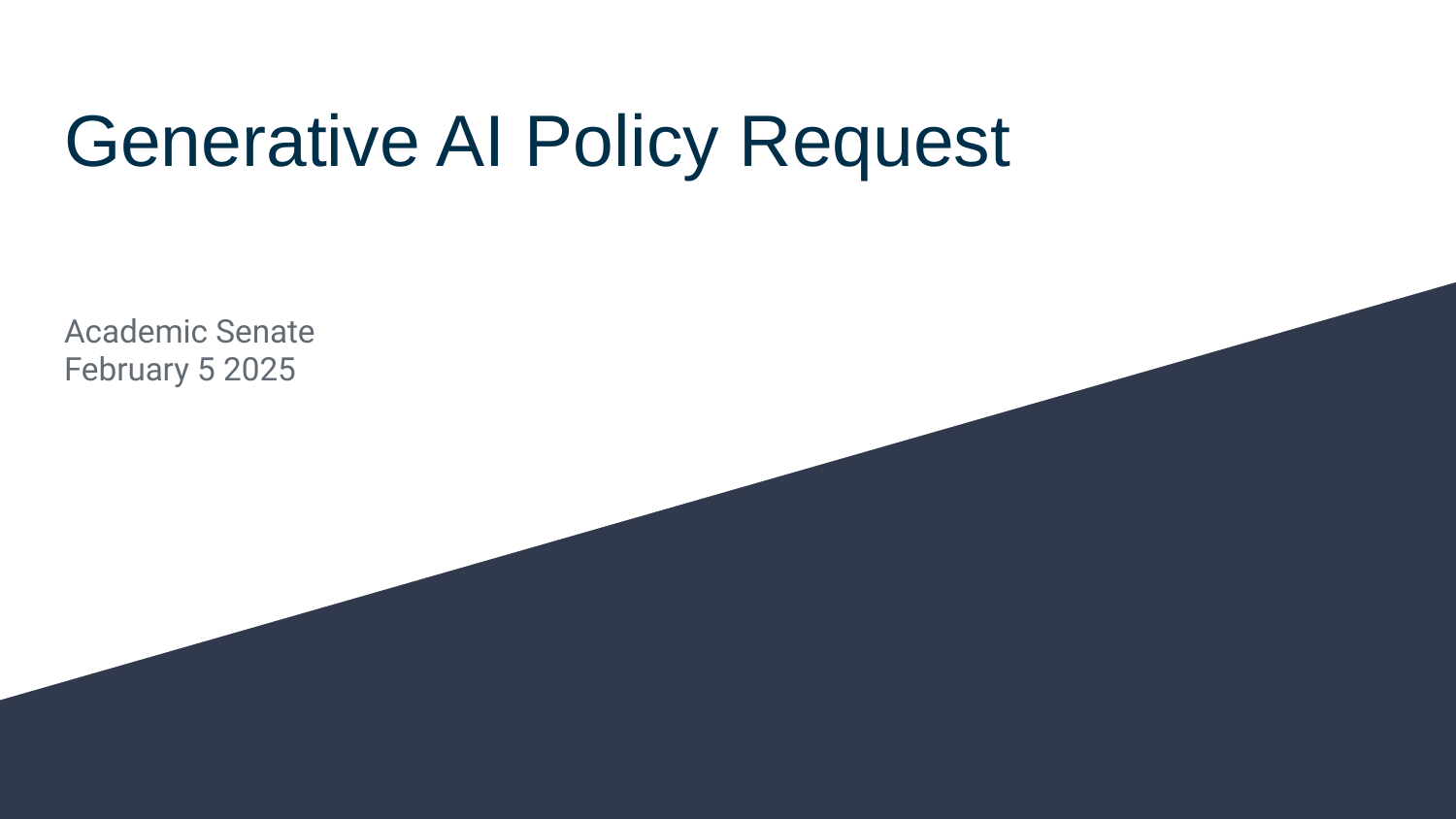

# Generative AI Policy Request
Academic Senate
February 5 2025